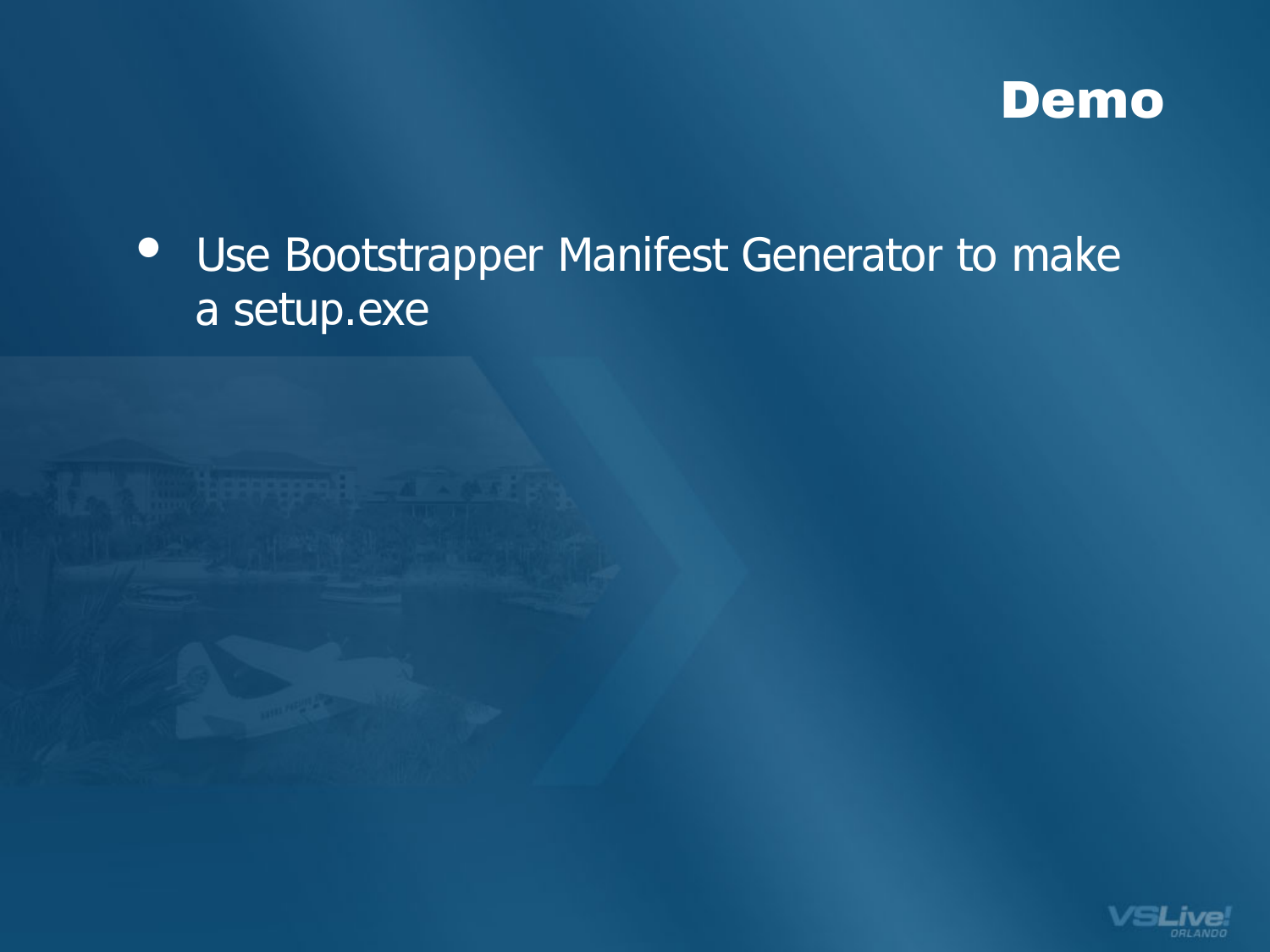

# Demo
Use Bootstrapper Manifest Generator to make a setup.exe